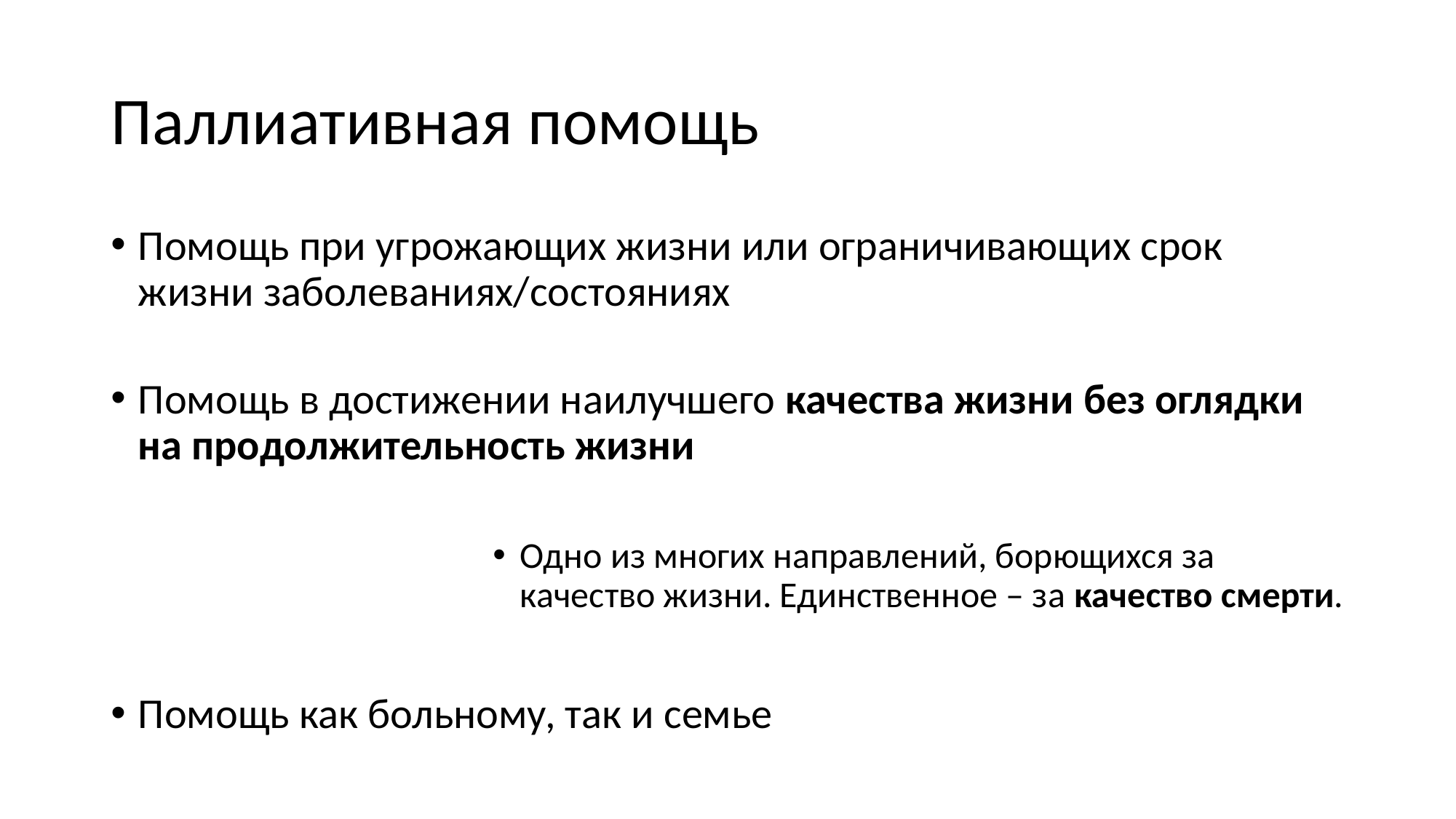

# Паллиативная помощь
Помощь при угрожающих жизни или ограничивающих срок жизни заболеваниях/состояниях

Помощь в достижении наилучшего качества жизни без оглядки на продолжительность жизни

Одно из многих направлений, борющихся за качество жизни. Единственное – за качество смерти.

Помощь как больному, так и семье